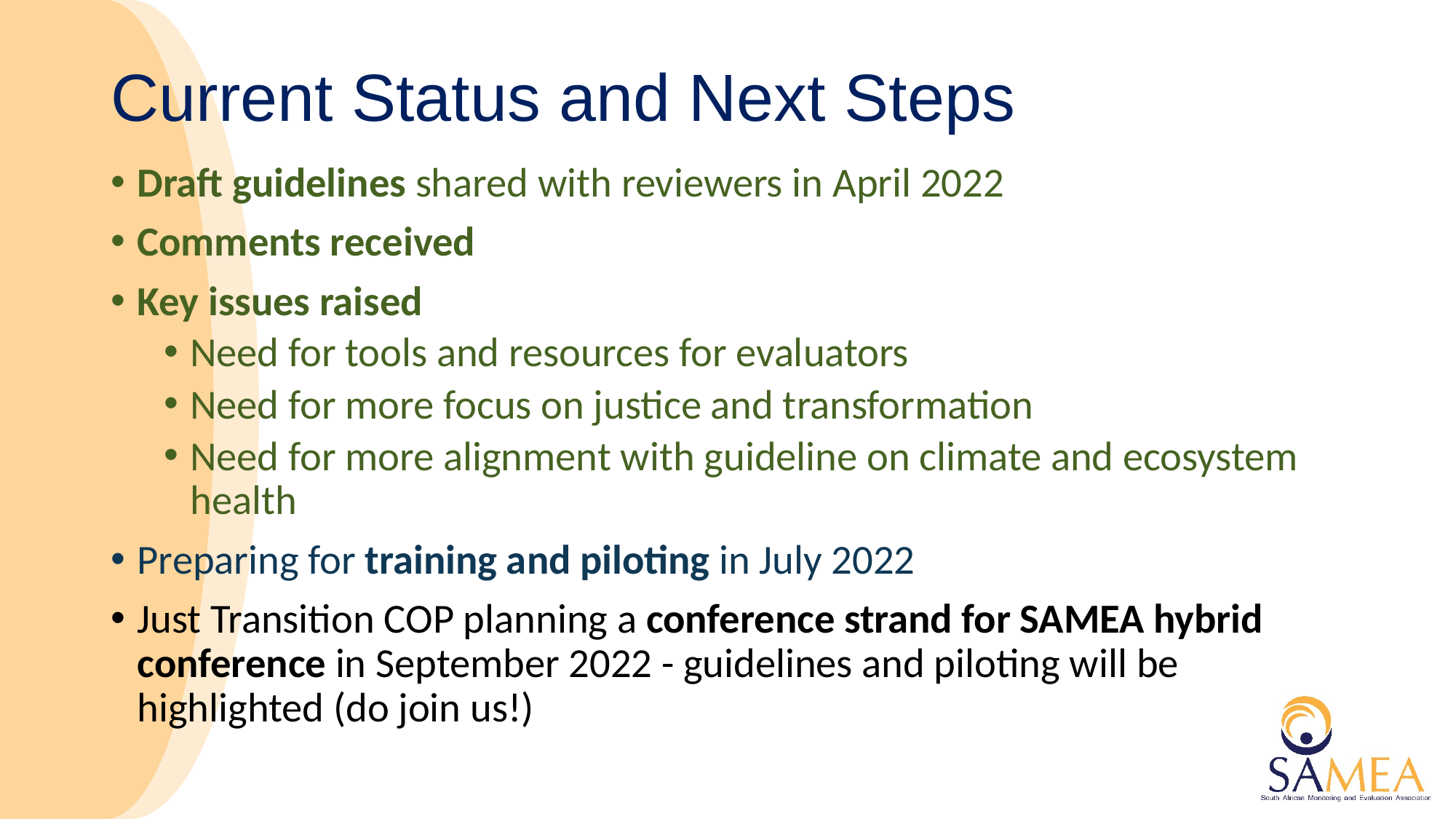

# Current Status and Next Steps
Draft guidelines shared with reviewers in April 2022
Comments received
Key issues raised
Need for tools and resources for evaluators
Need for more focus on justice and transformation
Need for more alignment with guideline on climate and ecosystem health
Preparing for training and piloting in July 2022
Just Transition COP planning a conference strand for SAMEA hybrid conference in September 2022 - guidelines and piloting will be highlighted (do join us!)